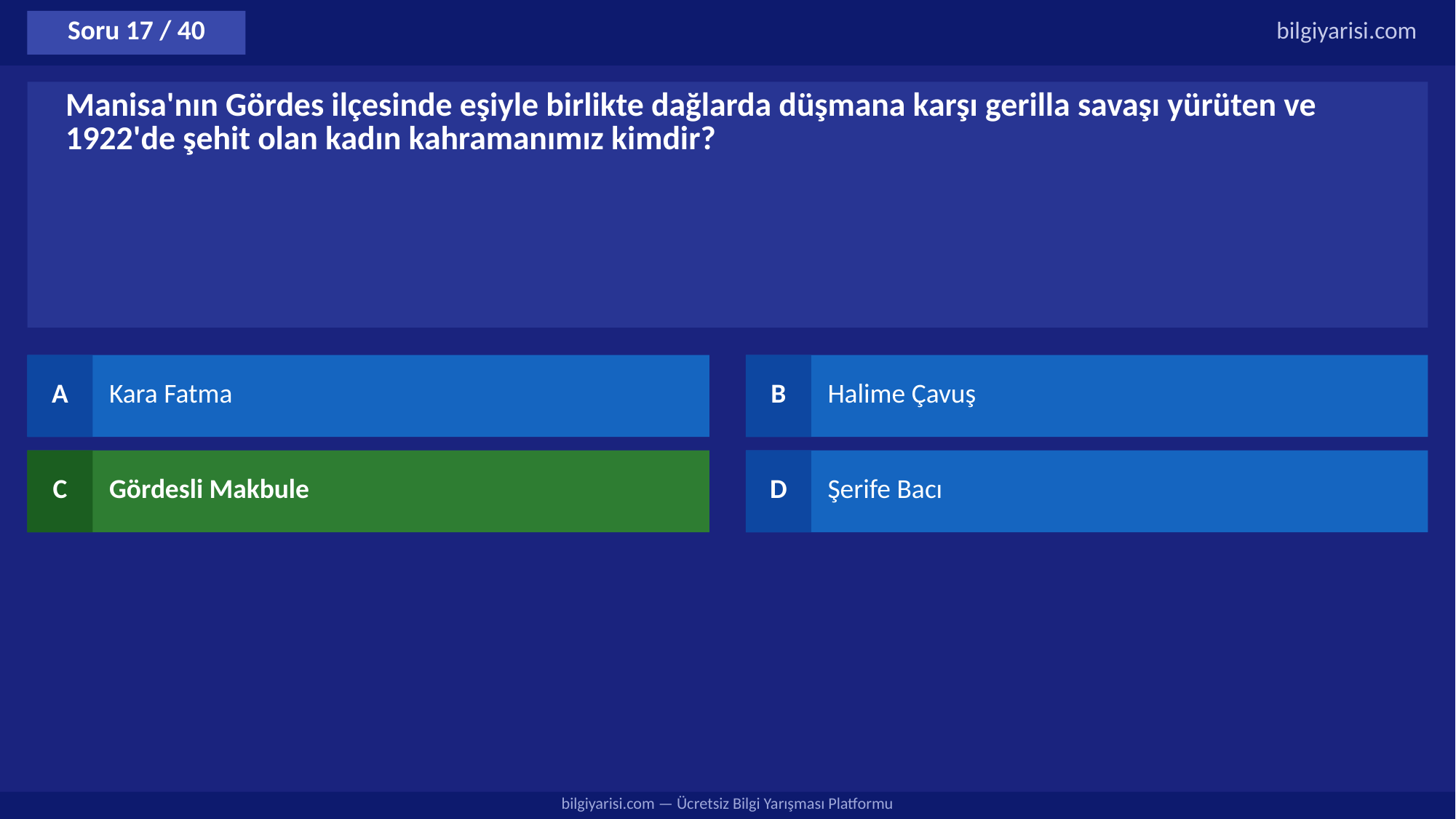

Soru 17 / 40
bilgiyarisi.com

Manisa'nın Gördes ilçesinde eşiyle birlikte dağlarda düşmana karşı gerilla savaşı yürüten ve 1922'de şehit olan kadın kahramanımız kimdir?

A
Kara Fatma

B
Halime Çavuş

C
Gördesli Makbule

D
Şerife Bacı
bilgiyarisi.com — Ücretsiz Bilgi Yarışması Platformu